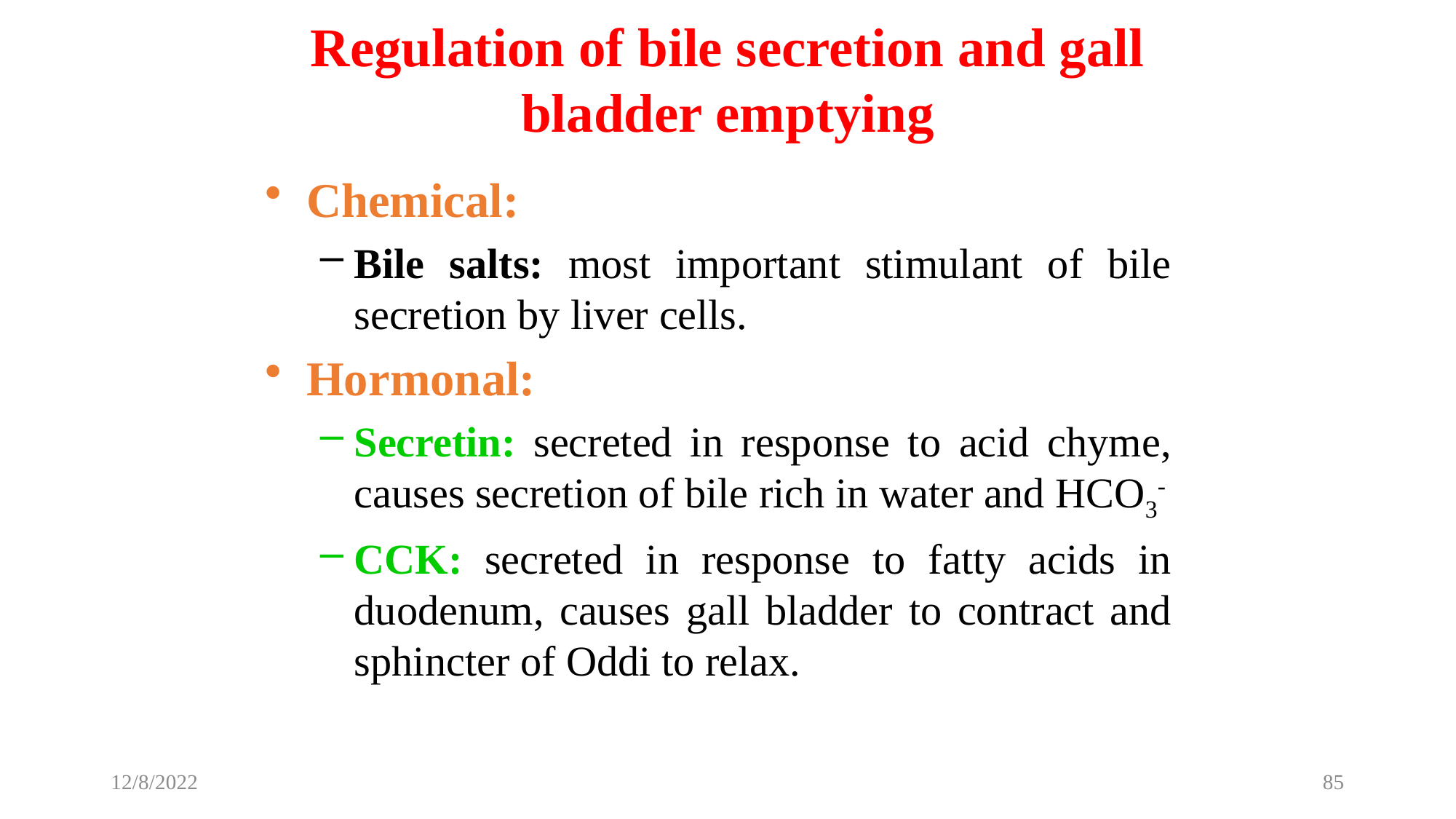

Regulation of bile secretion and gall bladder emptying
Chemical:
Bile salts: most important stimulant of bile secretion by liver cells.
Hormonal:
Secretin: secreted in response to acid chyme, causes secretion of bile rich in water and HCO3-
CCK: secreted in response to fatty acids in duodenum, causes gall bladder to contract and sphincter of Oddi to relax.
12/8/2022
85